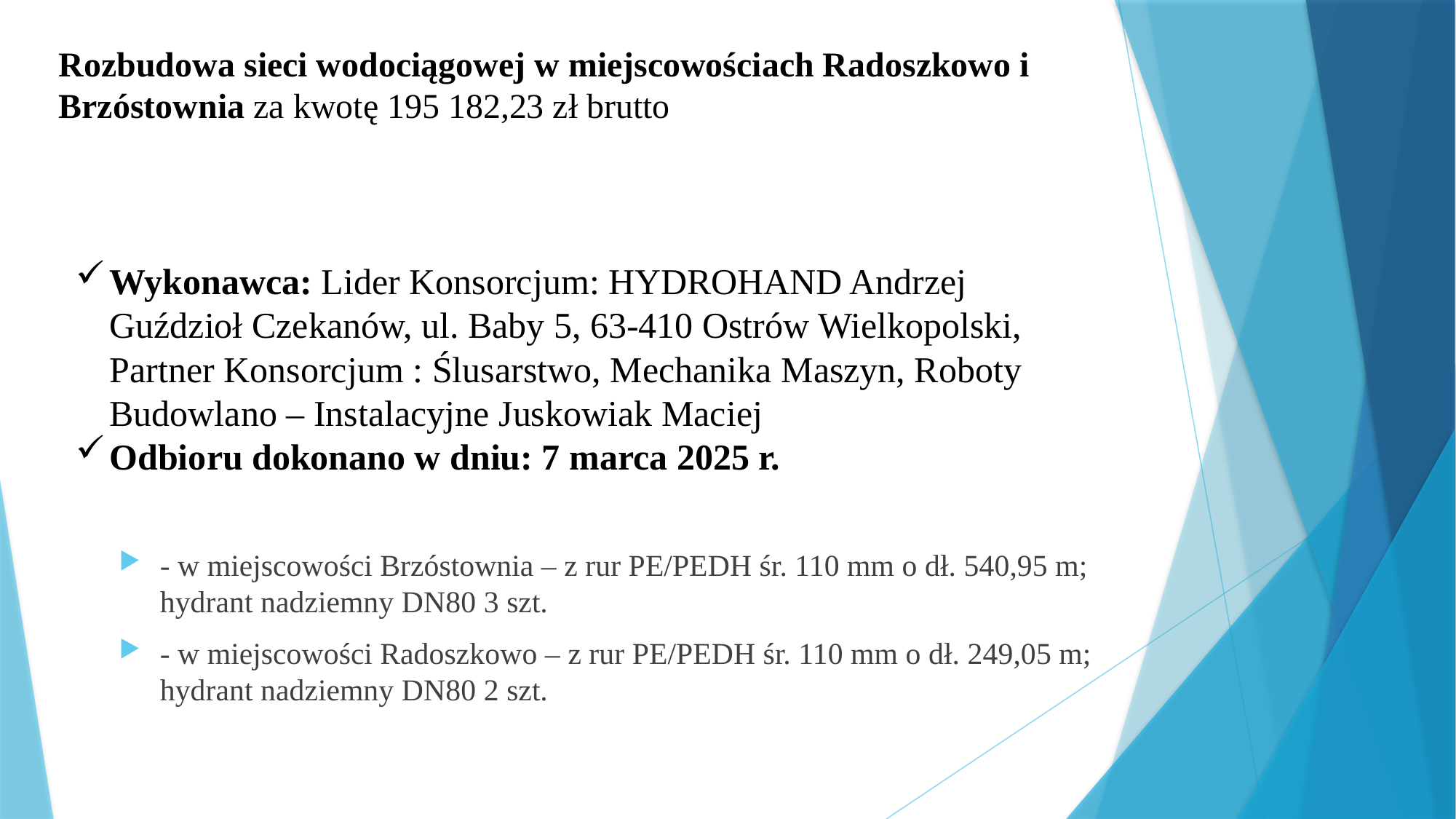

# Rozbudowa sieci wodociągowej w miejscowościach Radoszkowo i Brzóstownia za kwotę 195 182,23 zł brutto
Wykonawca: Lider Konsorcjum: HYDROHAND Andrzej Guździoł Czekanów, ul. Baby 5, 63-410 Ostrów Wielkopolski, Partner Konsorcjum : Ślusarstwo, Mechanika Maszyn, Roboty Budowlano – Instalacyjne Juskowiak Maciej
Odbioru dokonano w dniu: 7 marca 2025 r.

- w miejscowości Brzóstownia – z rur PE/PEDH śr. 110 mm o dł. 540,95 m; hydrant nadziemny DN80 3 szt.
- w miejscowości Radoszkowo – z rur PE/PEDH śr. 110 mm o dł. 249,05 m; hydrant nadziemny DN80 2 szt.